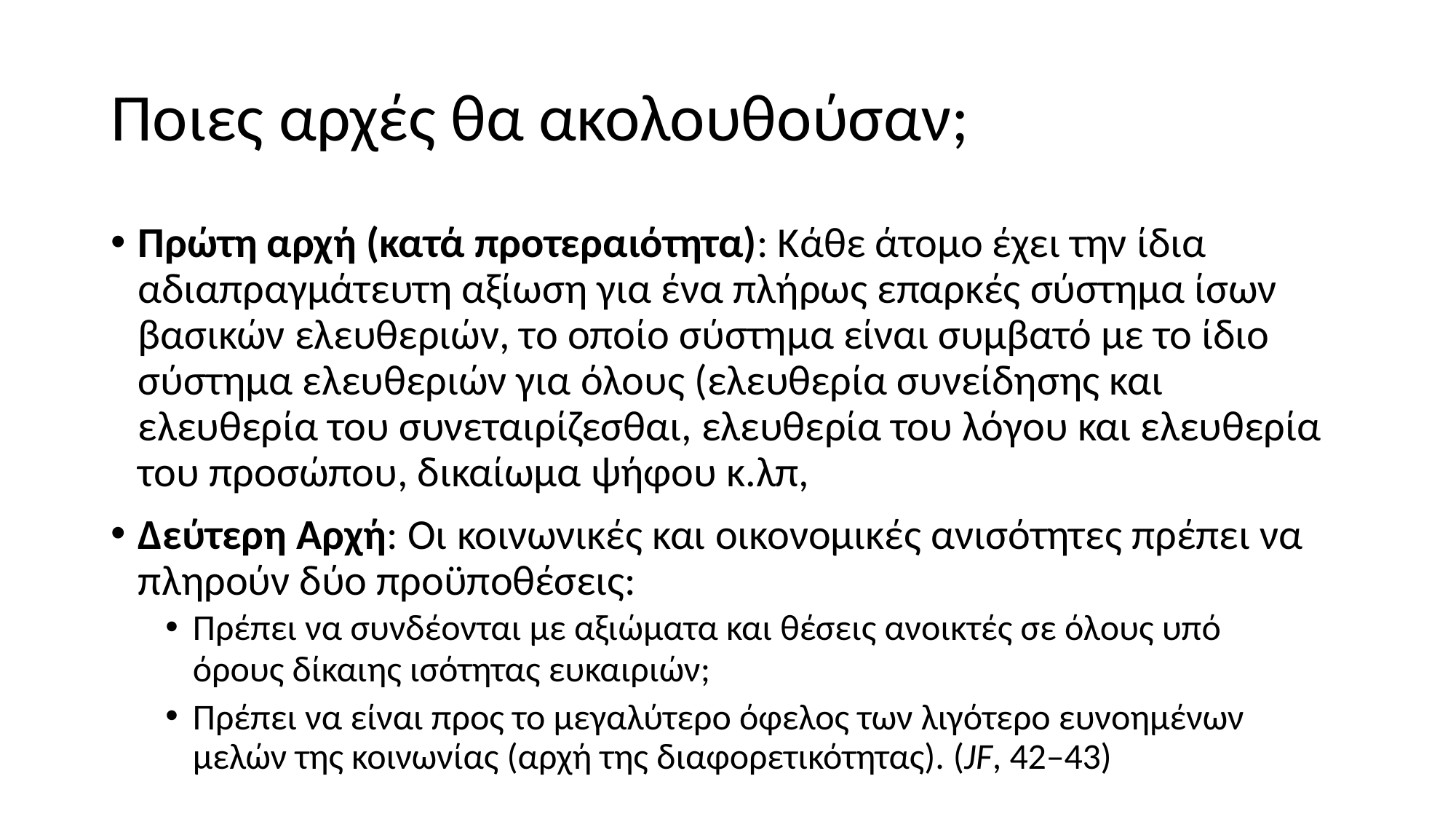

# Ποιες αρχές θα ακολουθούσαν;
Πρώτη αρχή (κατά προτεραιότητα): Κάθε άτομο έχει την ίδια αδιαπραγμάτευτη αξίωση για ένα πλήρως επαρκές σύστημα ίσων βασικών ελευθεριών, το οποίο σύστημα είναι συμβατό με το ίδιο σύστημα ελευθεριών για όλους (ελευθερία συνείδησης και ελευθερία του συνεταιρίζεσθαι, ελευθερία του λόγου και ελευθερία του προσώπου, δικαίωμα ψήφου κ.λπ,
Δεύτερη Αρχή: Οι κοινωνικές και οικονομικές ανισότητες πρέπει να πληρούν δύο προϋποθέσεις:
Πρέπει να συνδέονται με αξιώματα και θέσεις ανοικτές σε όλους υπό όρους δίκαιης ισότητας ευκαιριών;
Πρέπει να είναι προς το μεγαλύτερο όφελος των λιγότερο ευνοημένων μελών της κοινωνίας (αρχή της διαφορετικότητας). (JF, 42–43)